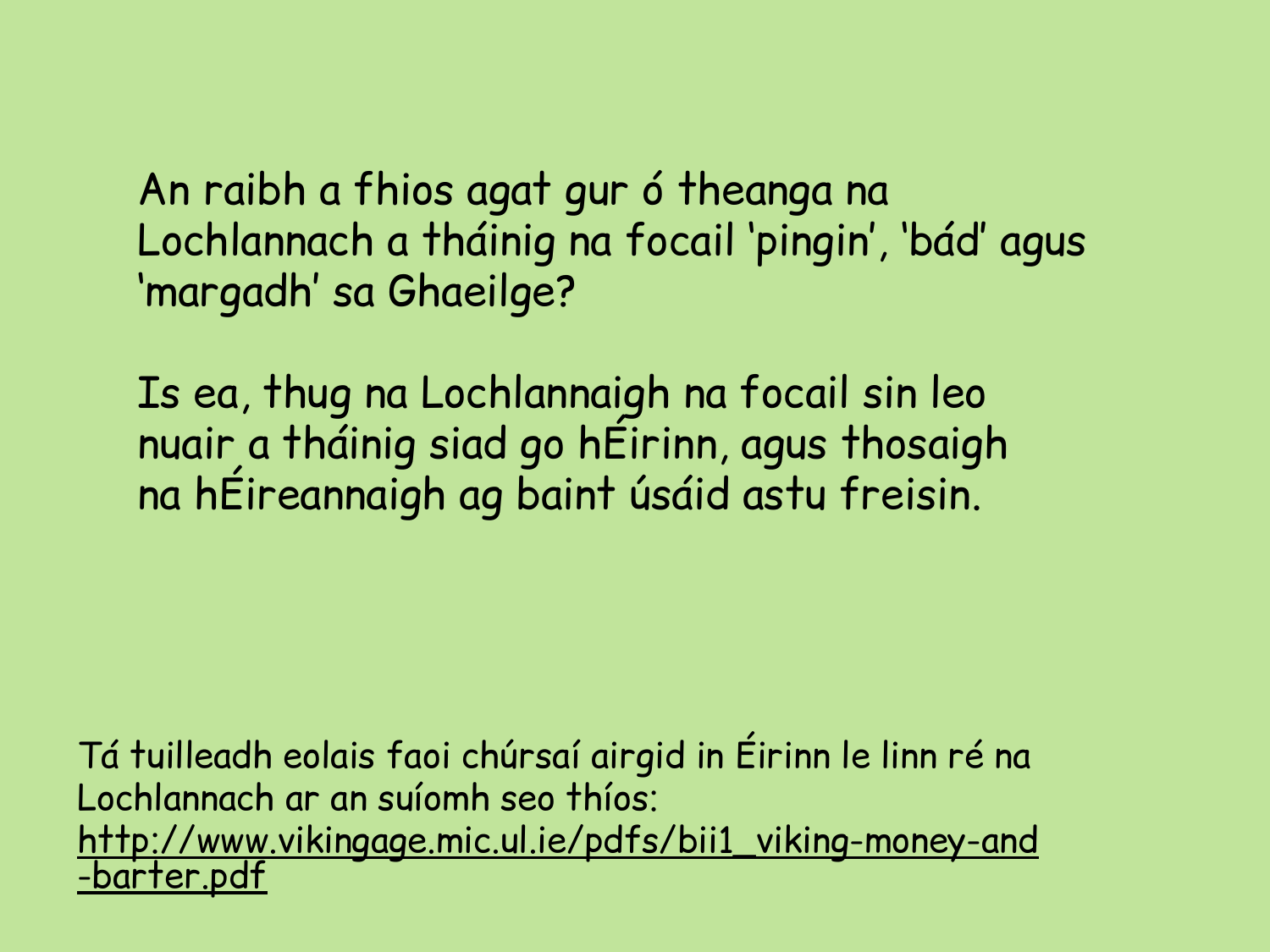

An raibh a fhios agat gur ó theanga na Lochlannach a tháinig na focail ‘pingin’, ‘bád’ agus ‘margadh’ sa Ghaeilge?

Is ea, thug na Lochlannaigh na focail sin leo nuair a tháinig siad go hÉirinn, agus thosaigh
na hÉireannaigh ag baint úsáid astu freisin.
Tá tuilleadh eolais faoi chúrsaí airgid in Éirinn le linn ré na Lochlannach ar an suíomh seo thíos:
http://www.vikingage.mic.ul.ie/pdfs/bii1_viking-money-and-barter.pdf